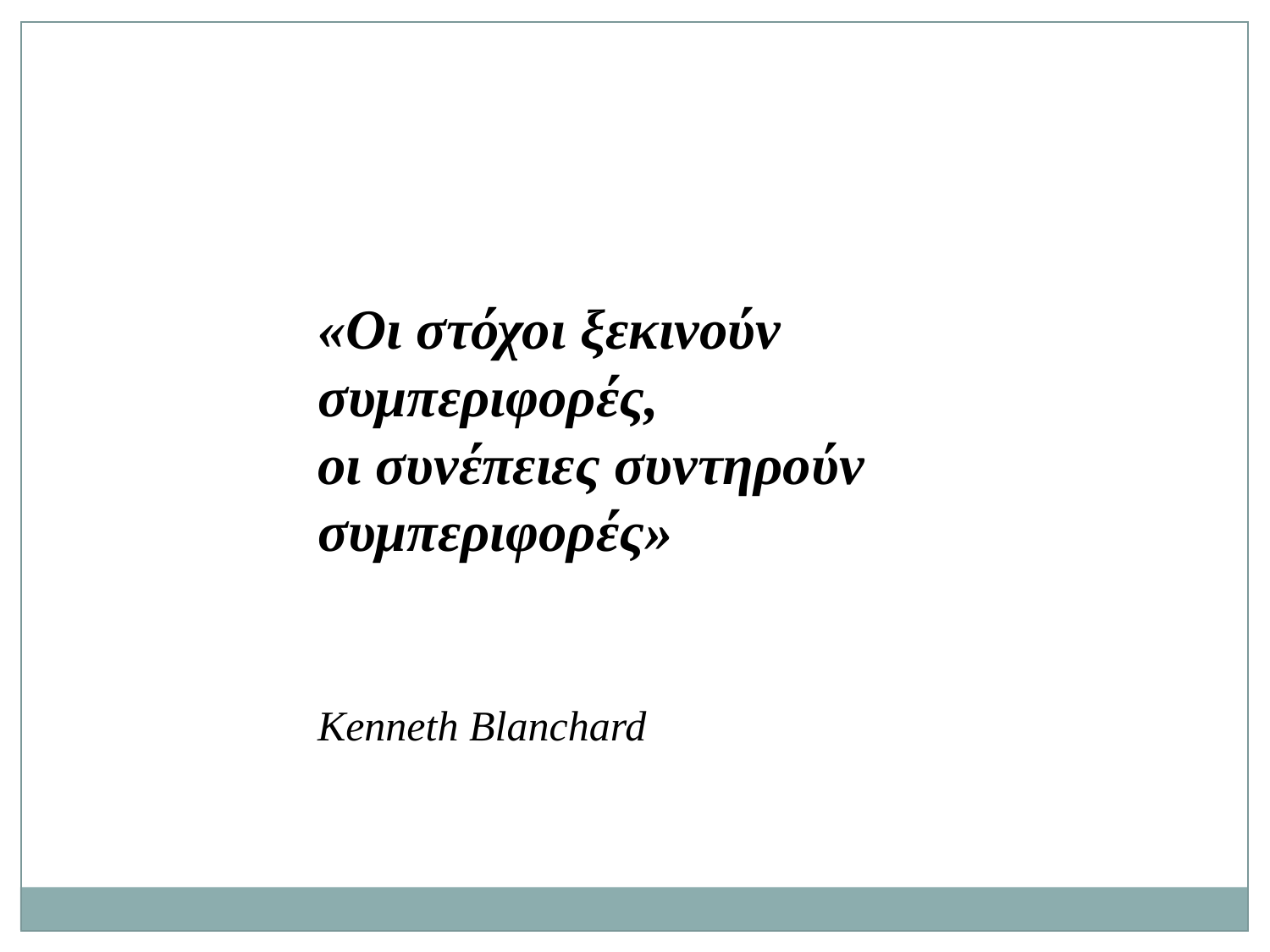

«Οι στόχοι ξεκινούν συμπεριφορές,
οι συνέπειες συντηρούν συμπεριφορές»

Kenneth Blanchard